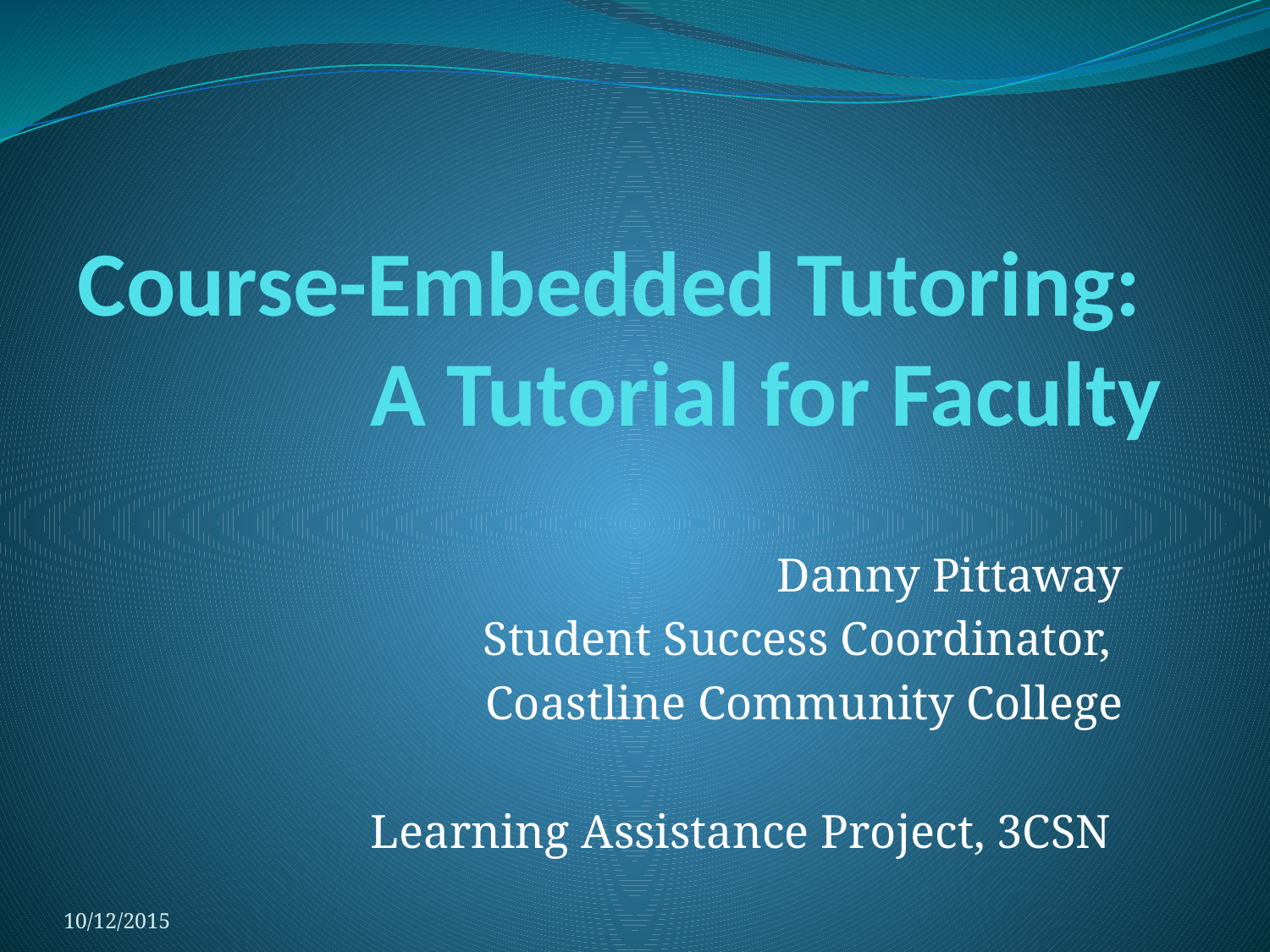

# Course-Embedded Tutoring: A Tutorial for Faculty
Danny Pittaway
Student Success Coordinator,
Coastline Community College

Learning Assistance Project, 3CSN
10/12/2015